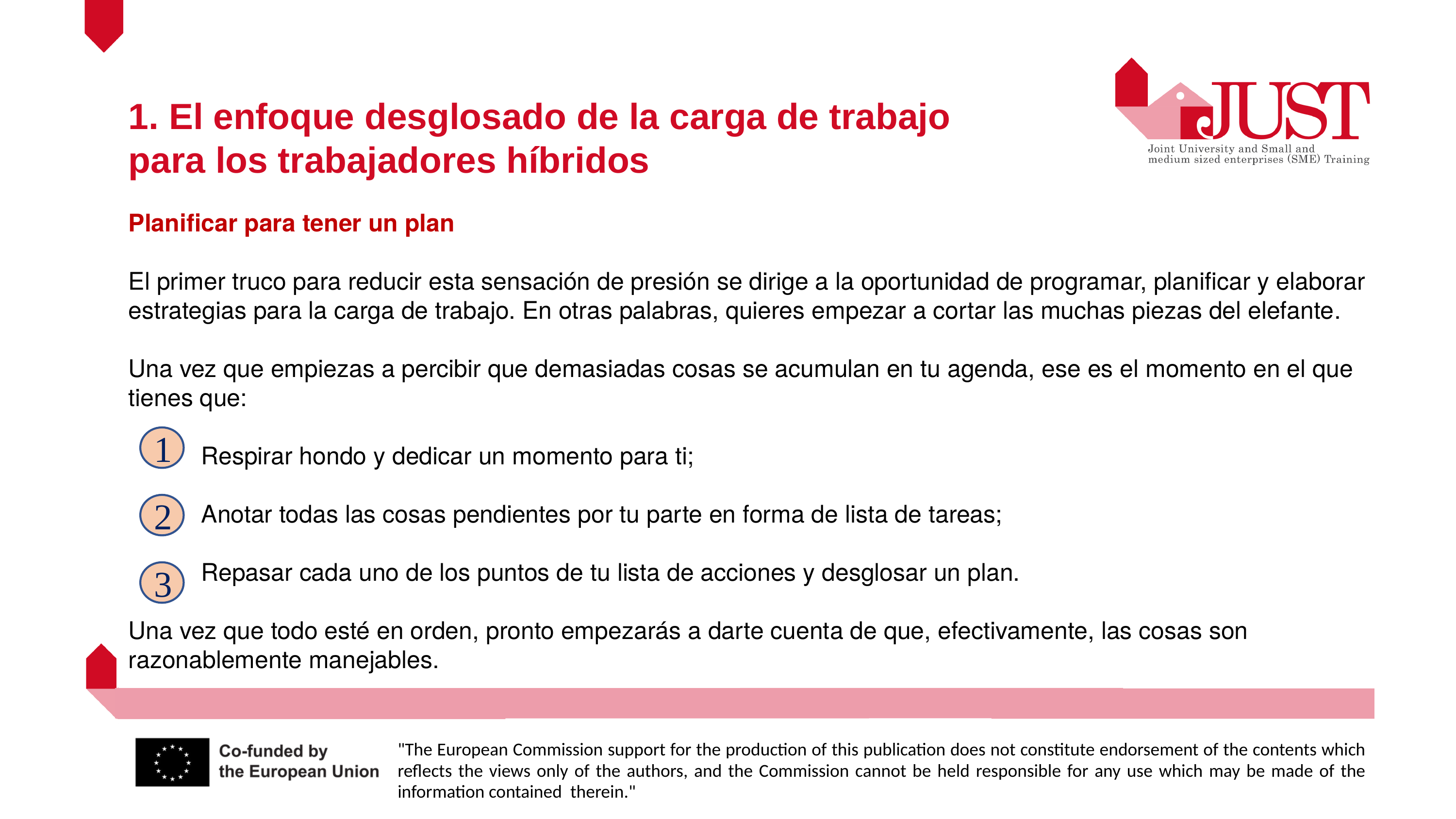

1. El enfoque desglosado de la carga de trabajo para los trabajadores híbridos
Planificar para tener un plan

El primer truco para reducir esta sensación de presión se dirige a la oportunidad de programar, planificar y elaborar estrategias para la carga de trabajo. En otras palabras, quieres empezar a cortar las muchas piezas del elefante.

Una vez que empiezas a percibir que demasiadas cosas se acumulan en tu agenda, ese es el momento en el que tienes que:

	Respirar hondo y dedicar un momento para ti;

	Anotar todas las cosas pendientes por tu parte en forma de lista de tareas;

	Repasar cada uno de los puntos de tu lista de acciones y desglosar un plan.

Una vez que todo esté en orden, pronto empezarás a darte cuenta de que, efectivamente, las cosas son razonablemente manejables.
1
2
3